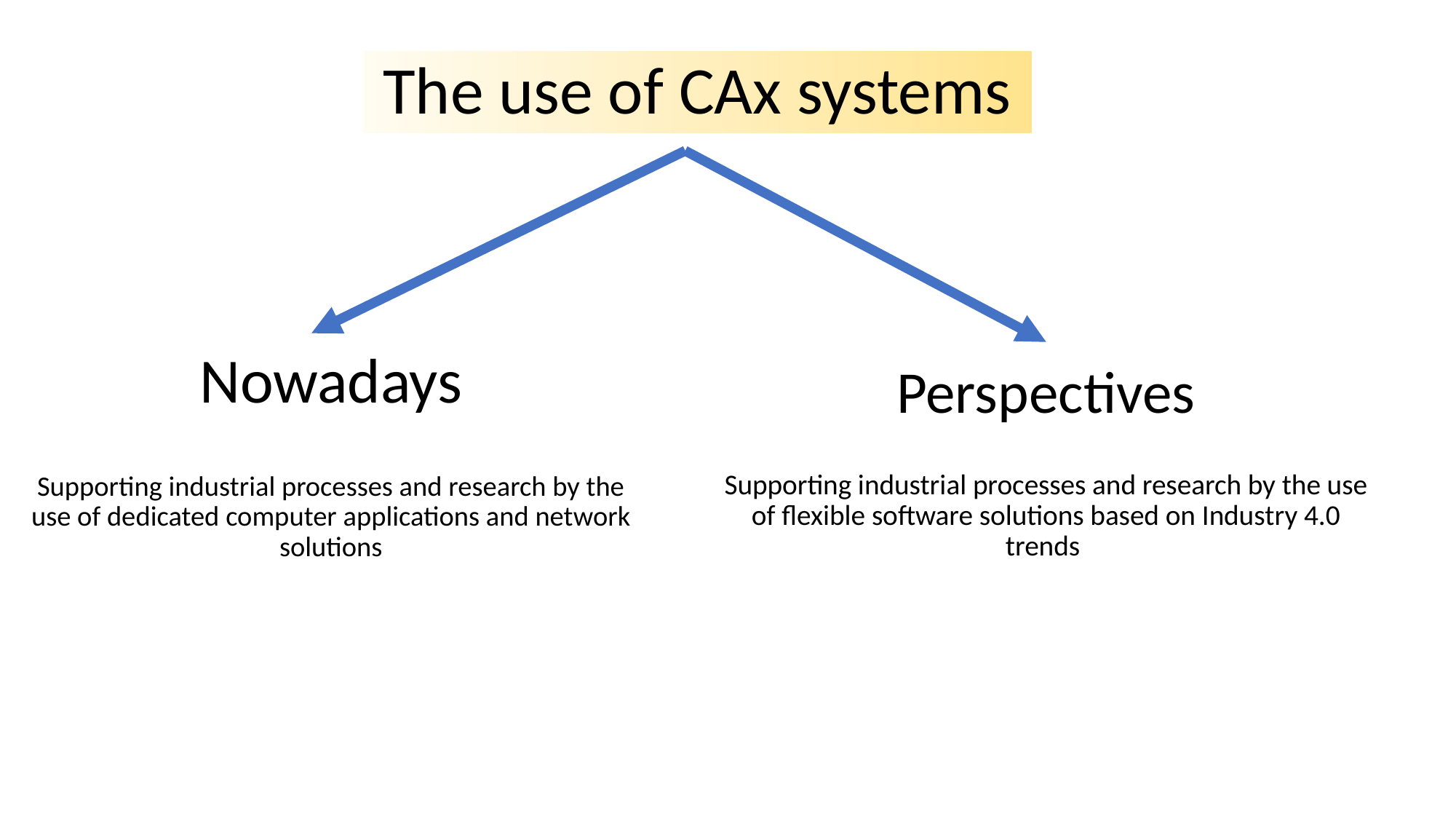

# The use of CAx systems

Nowadays

Supporting industrial processes and research by the use of dedicated computer applications and network solutions
Perspectives

Supporting industrial processes and research by the use of flexible software solutions based on Industry 4.0 trends